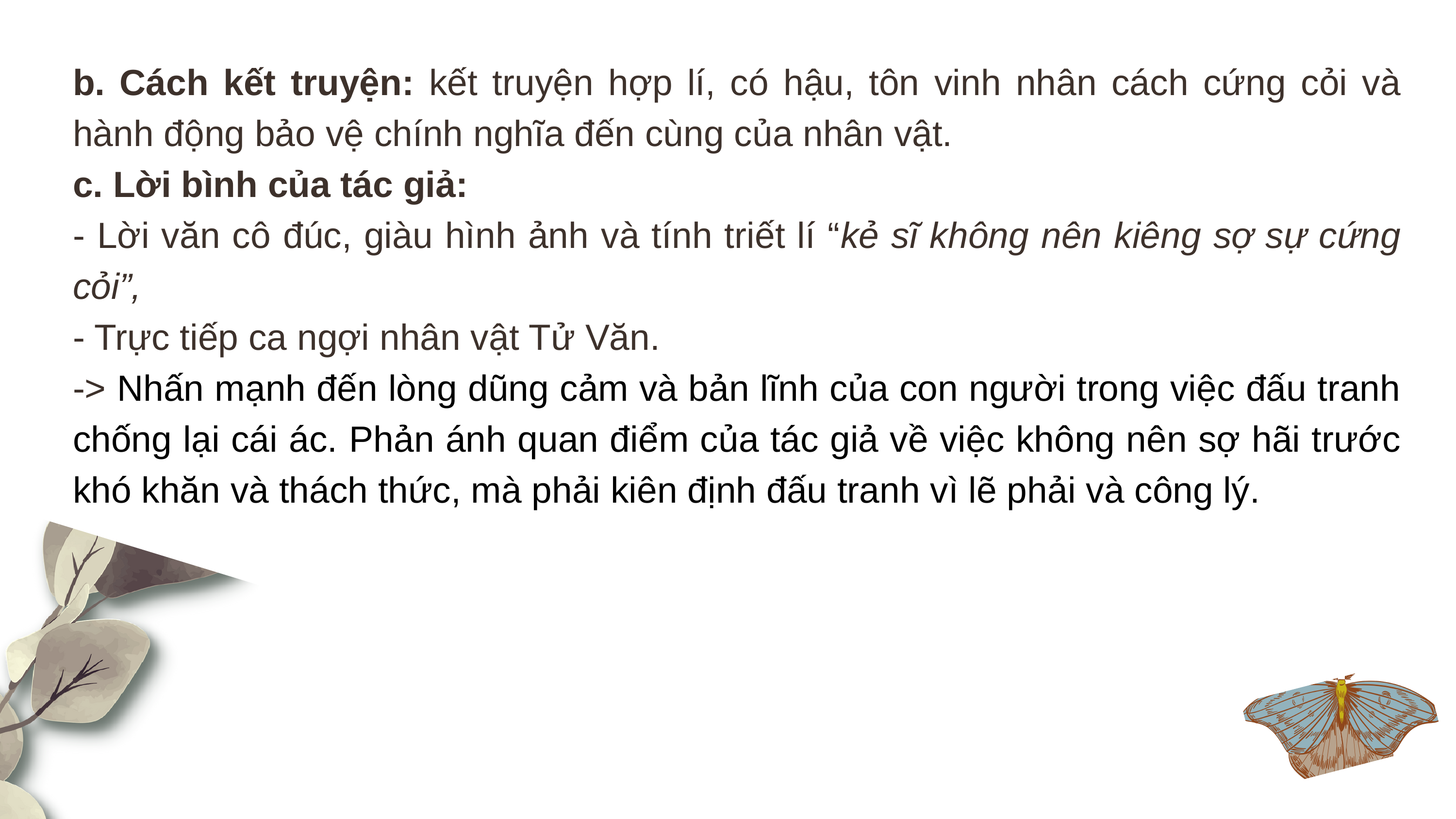

b. Cách kết truyện: kết truyện hợp lí, có hậu, tôn vinh nhân cách cứng cỏi và hành động bảo vệ chính nghĩa đến cùng của nhân vật.
c. Lời bình của tác giả:
- Lời văn cô đúc, giàu hình ảnh và tính triết lí “kẻ sĩ không nên kiêng sợ sự cứng cỏi”,
- Trực tiếp ca ngợi nhân vật Tử Văn.
-> Nhấn mạnh đến lòng dũng cảm và bản lĩnh của con người trong việc đấu tranh chống lại cái ác. Phản ánh quan điểm của tác giả về việc không nên sợ hãi trước khó khăn và thách thức, mà phải kiên định đấu tranh vì lẽ phải và công lý.